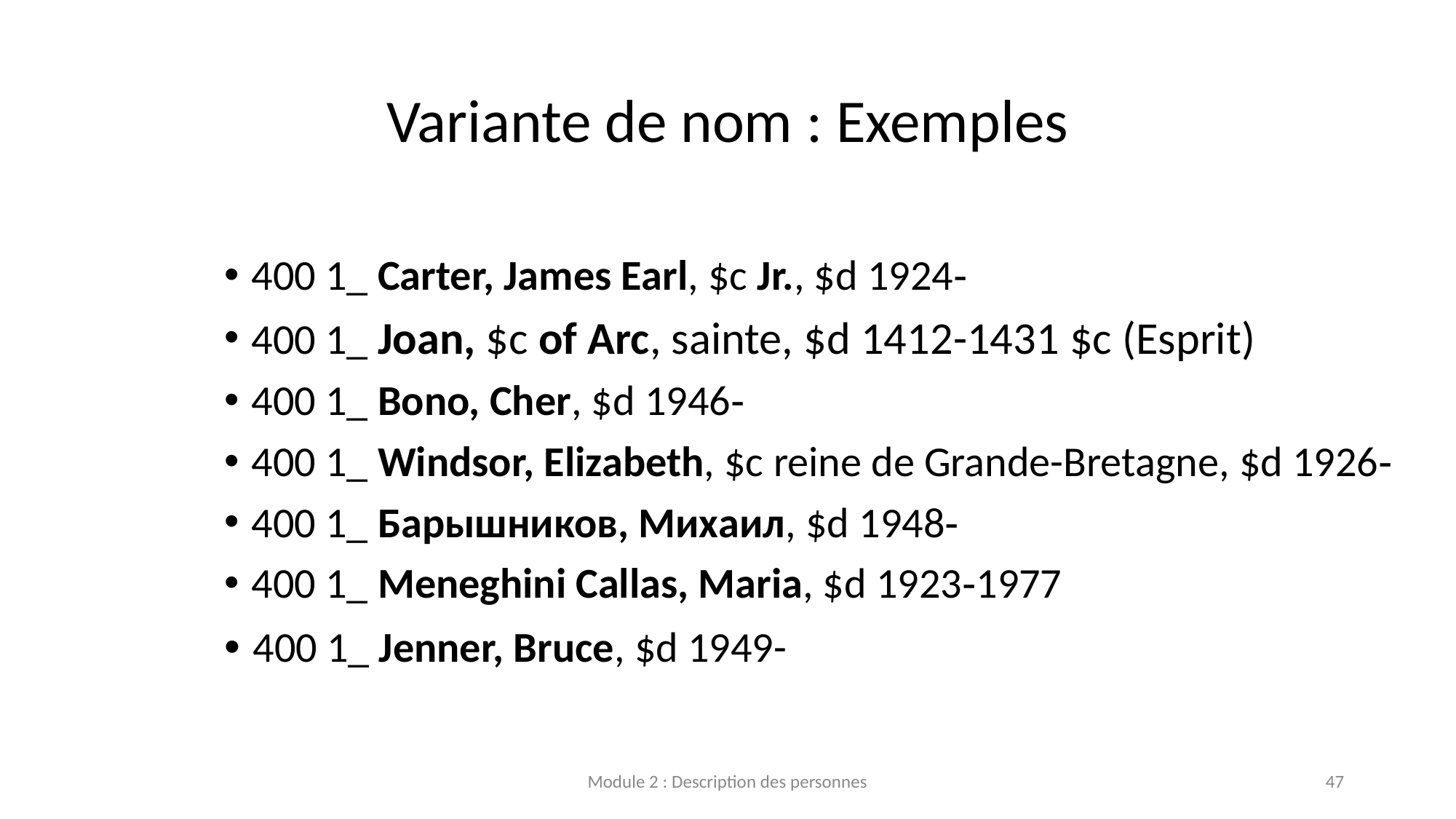

# Variante de nom : Exemples
400 1_ Carter, James Earl, $c Jr., $d 1924‐
400 1_ Joan, $c of Arc, sainte, $d 1412-1431 $c (Esprit)
400 1_ Bono, Cher, $d 1946‐
400 1_ Windsor, Elizabeth, $c reine de Grande-Bretagne, $d 1926‐
400 1_ Барышников, Михаил, $d 1948‐
400 1_ Meneghini Callas, Maria, $d 1923‐1977
• 400 1_ Jenner, Bruce, $d 1949-

Module 2 : Description des personnes
47